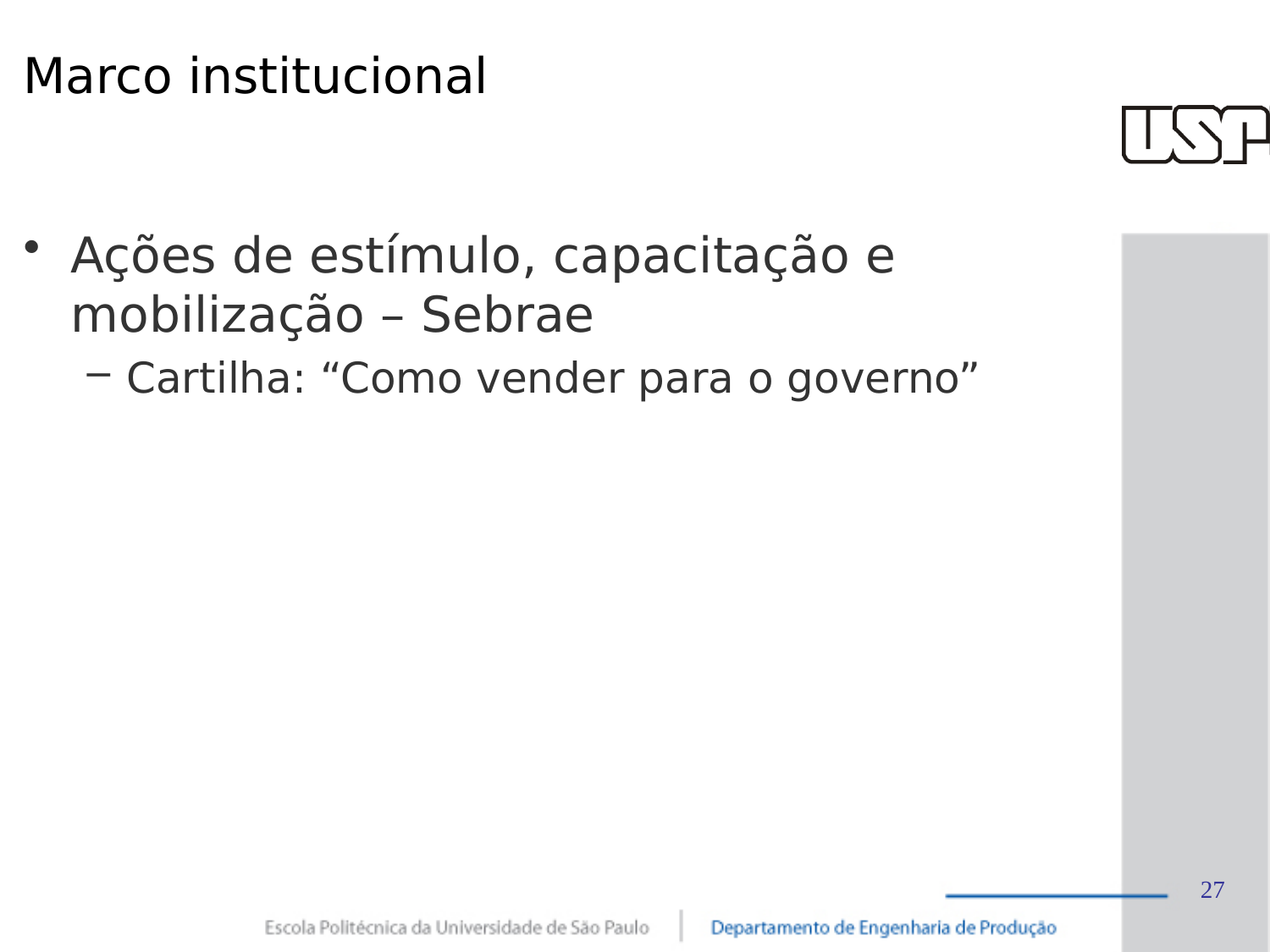

# Marco institucional

Ações de estímulo, capacitação e mobilização – Sebrae
Cartilha: “Como vender para o governo”

27